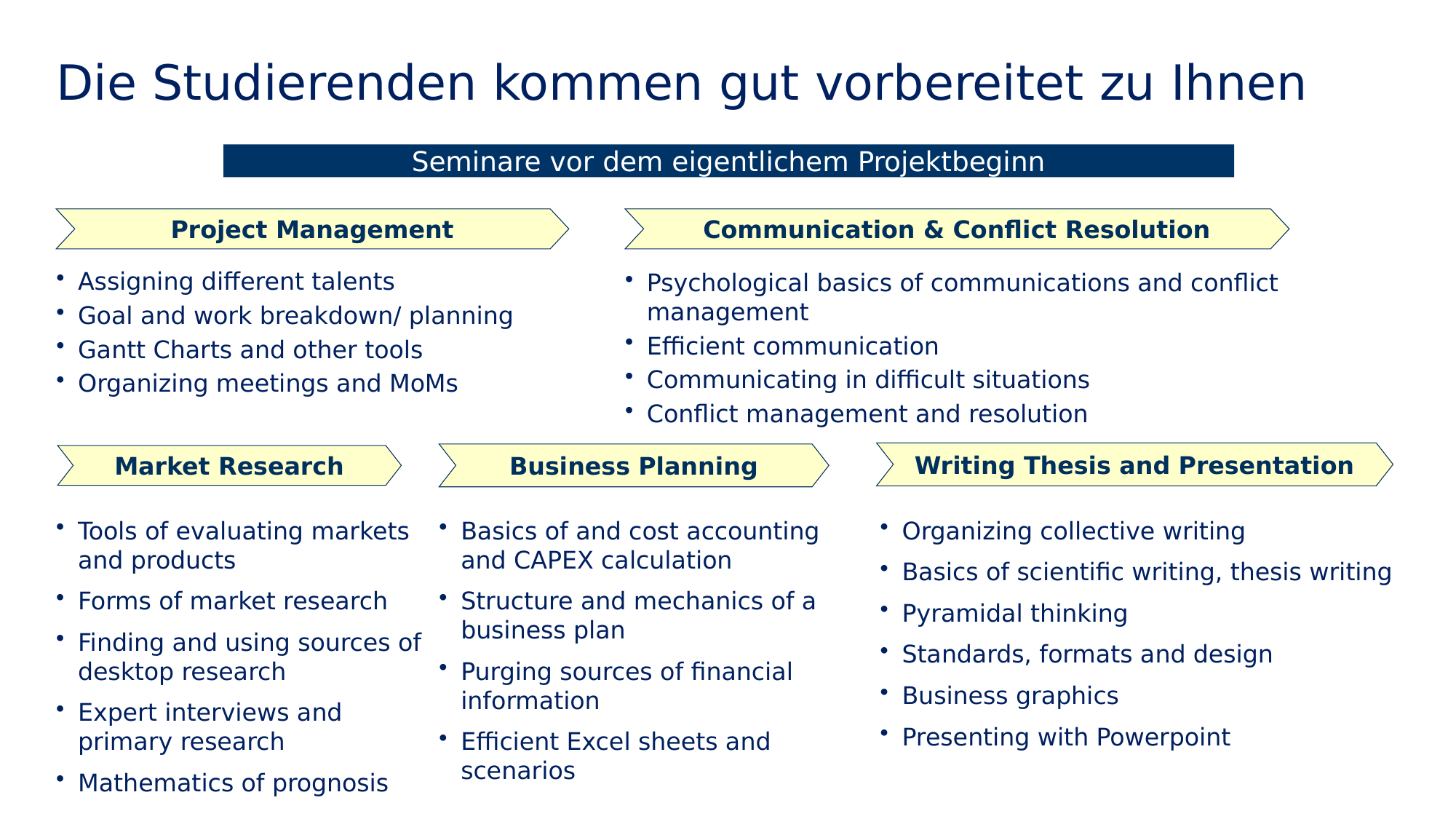

# Die Studierenden kommen gut vorbereitet zu Ihnen
Seminare vor dem eigentlichem Projektbeginn
Project Management
Communication & Conflict Resolution
Assigning different talents
Goal and work breakdown/ planning
Gantt Charts and other tools
Organizing meetings and MoMs
Psychological basics of communications and conflict management
Efficient communication
Communicating in difficult situations
Conflict management and resolution
Writing Thesis and Presentation
Business Planning
Market Research
Tools of evaluating markets and products
Forms of market research
Finding and using sources of desktop research
Expert interviews and primary research
Mathematics of prognosis
Basics of and cost accounting and CAPEX calculation
Structure and mechanics of a business plan
Purging sources of financial information
Efficient Excel sheets and scenarios
Organizing collective writing
Basics of scientific writing, thesis writing
Pyramidal thinking
Standards, formats and design
Business graphics
Presenting with Powerpoint